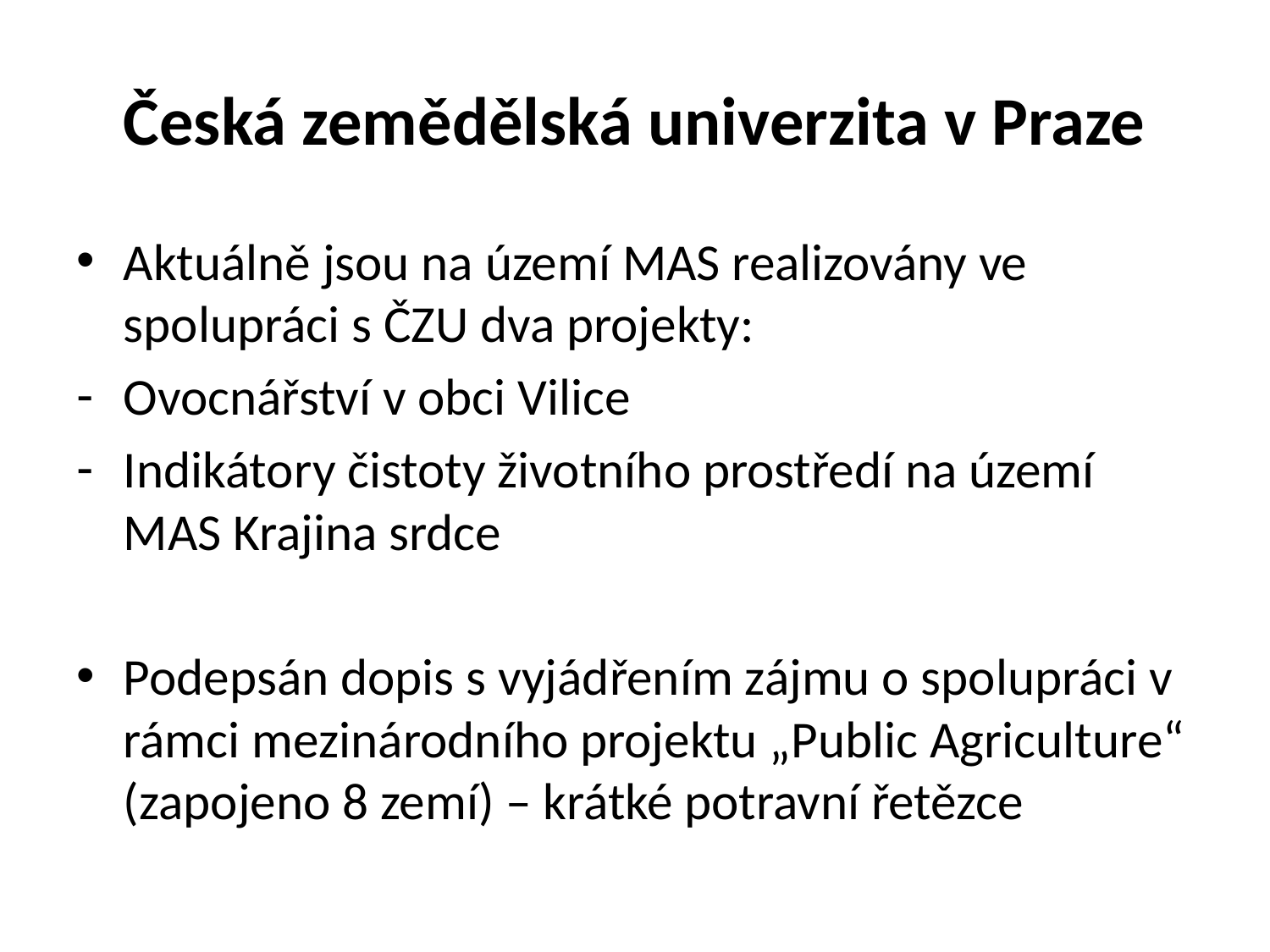

# Česká zemědělská univerzita v Praze
Aktuálně jsou na území MAS realizovány ve spolupráci s ČZU dva projekty:
Ovocnářství v obci Vilice
Indikátory čistoty životního prostředí na území MAS Krajina srdce

Podepsán dopis s vyjádřením zájmu o spolupráci v rámci mezinárodního projektu „Public Agriculture“ (zapojeno 8 zemí) – krátké potravní řetězce